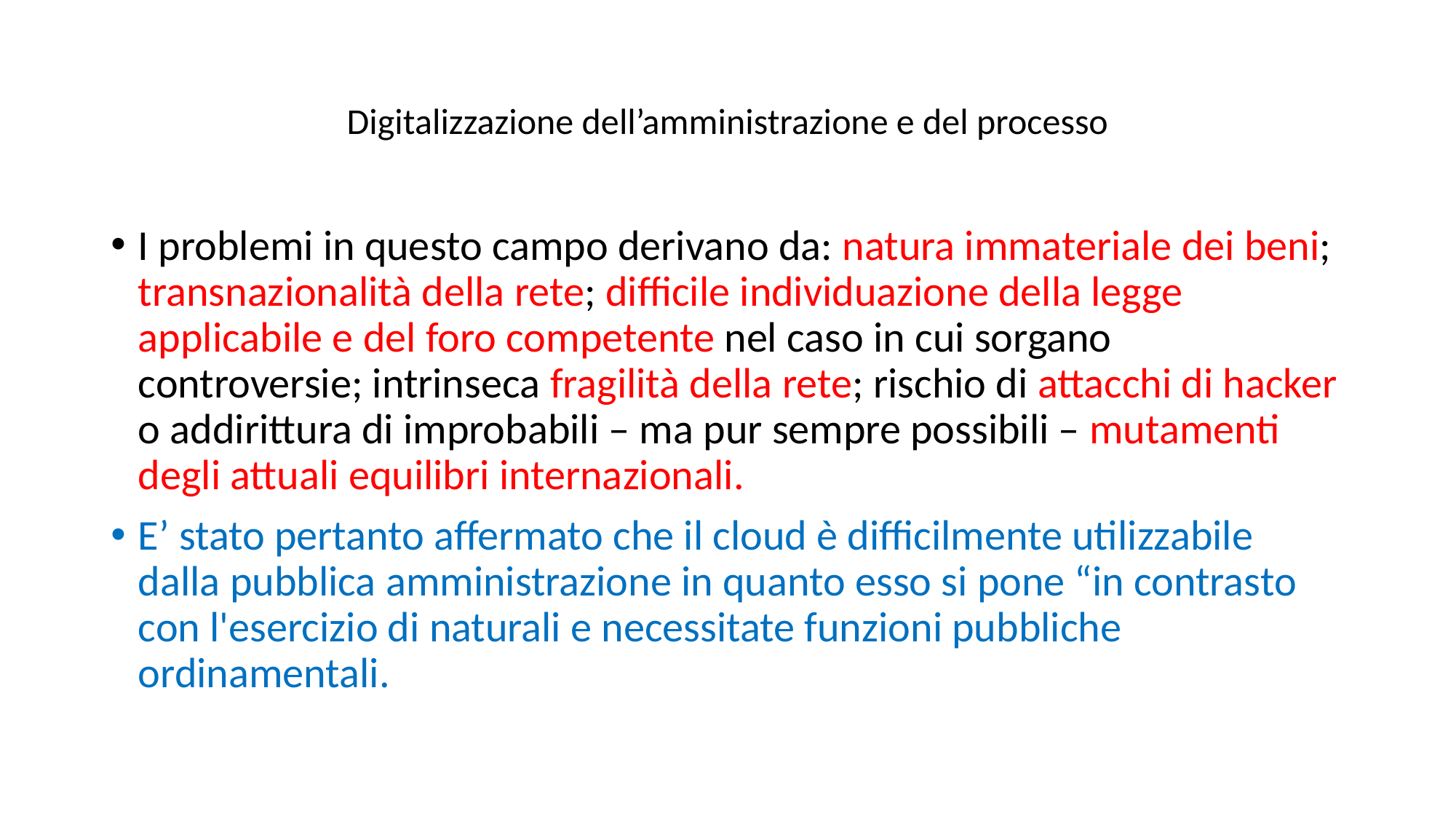

# Digitalizzazione dell’amministrazione e del processo
I problemi in questo campo derivano da: natura immateriale dei beni; transnazionalità della rete; difficile individuazione della legge applicabile e del foro competente nel caso in cui sorgano controversie; intrinseca fragilità della rete; rischio di attacchi di hacker o addirittura di improbabili – ma pur sempre possibili – mutamenti degli attuali equilibri internazionali.
E’ stato pertanto affermato che il cloud è difficilmente utilizzabile dalla pubblica amministrazione in quanto esso si pone “in contrasto con l'esercizio di naturali e necessitate funzioni pubbliche ordinamentali.